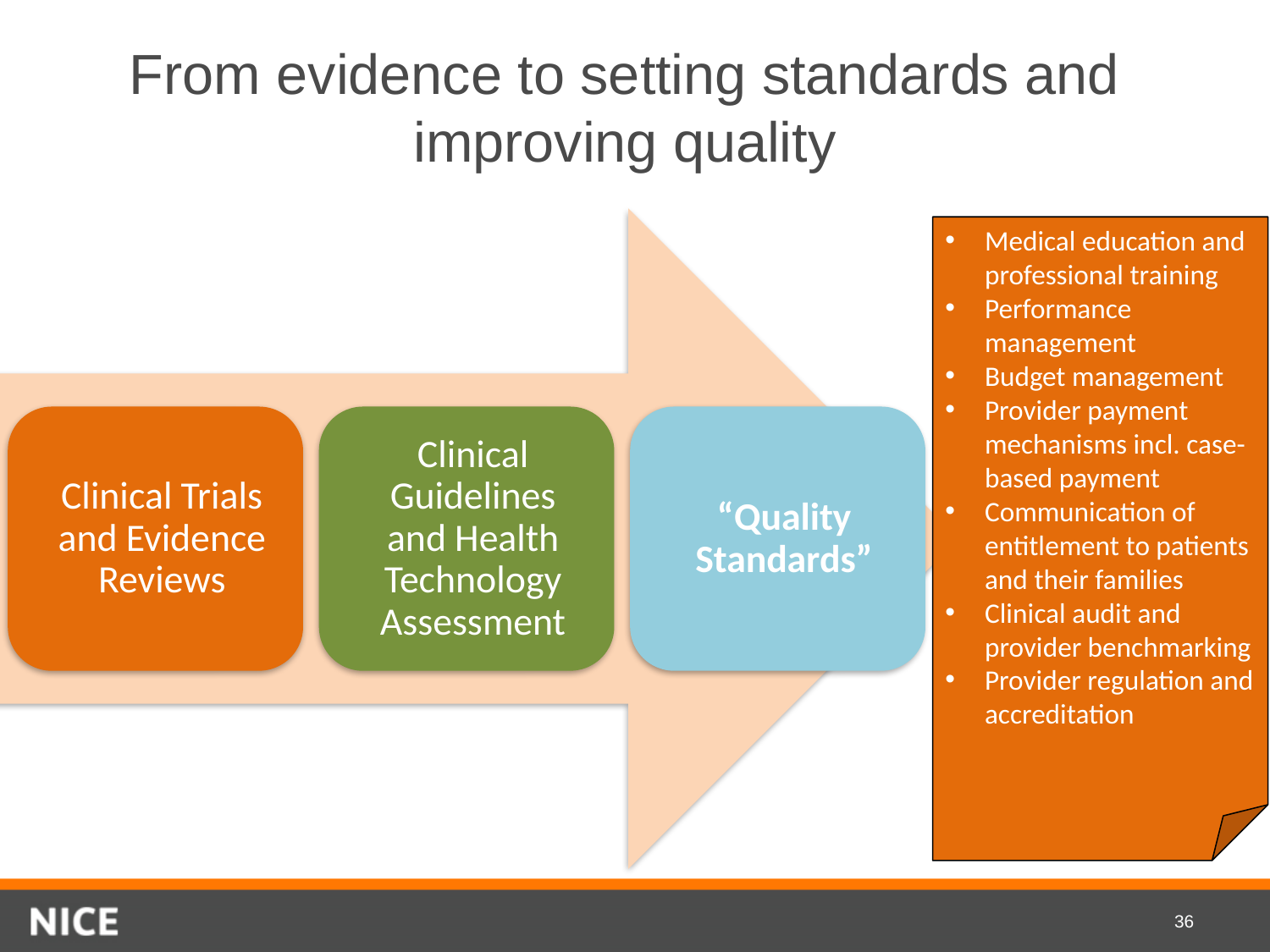

# From evidence to setting standards and improving quality
Clinical Trials and Evidence Reviews
Clinical Guidelines and Health Technology Assessment
“Quality Standards”
Medical education and professional training
Performance management
Budget management
Provider payment mechanisms incl. case-based payment
Communication of entitlement to patients and their families
Clinical audit and provider benchmarking
Provider regulation and accreditation

36